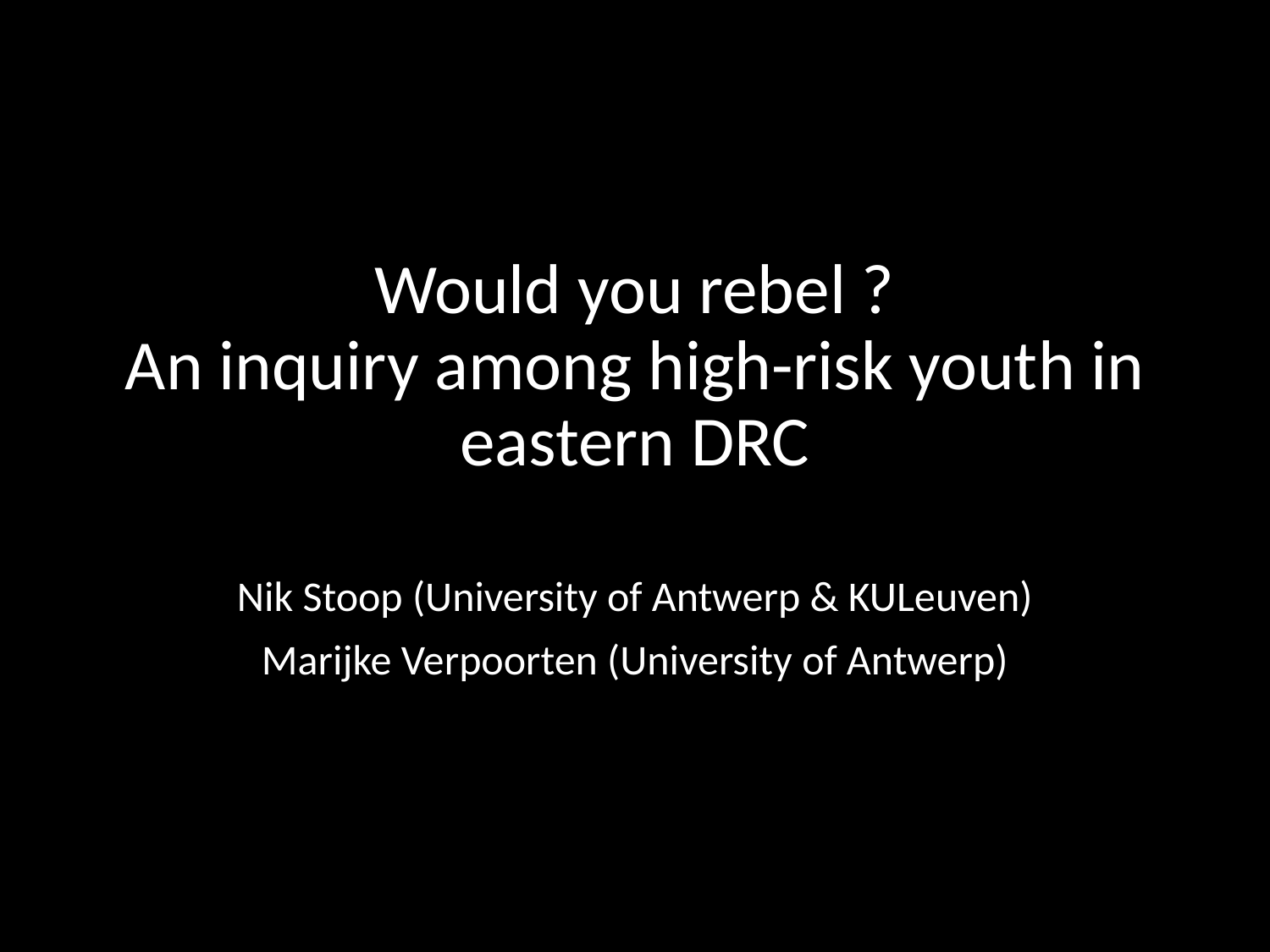

# Would you rebel ? An inquiry among high-risk youth in eastern DRC

Nik Stoop (University of Antwerp & KULeuven)
Marijke Verpoorten (University of Antwerp)